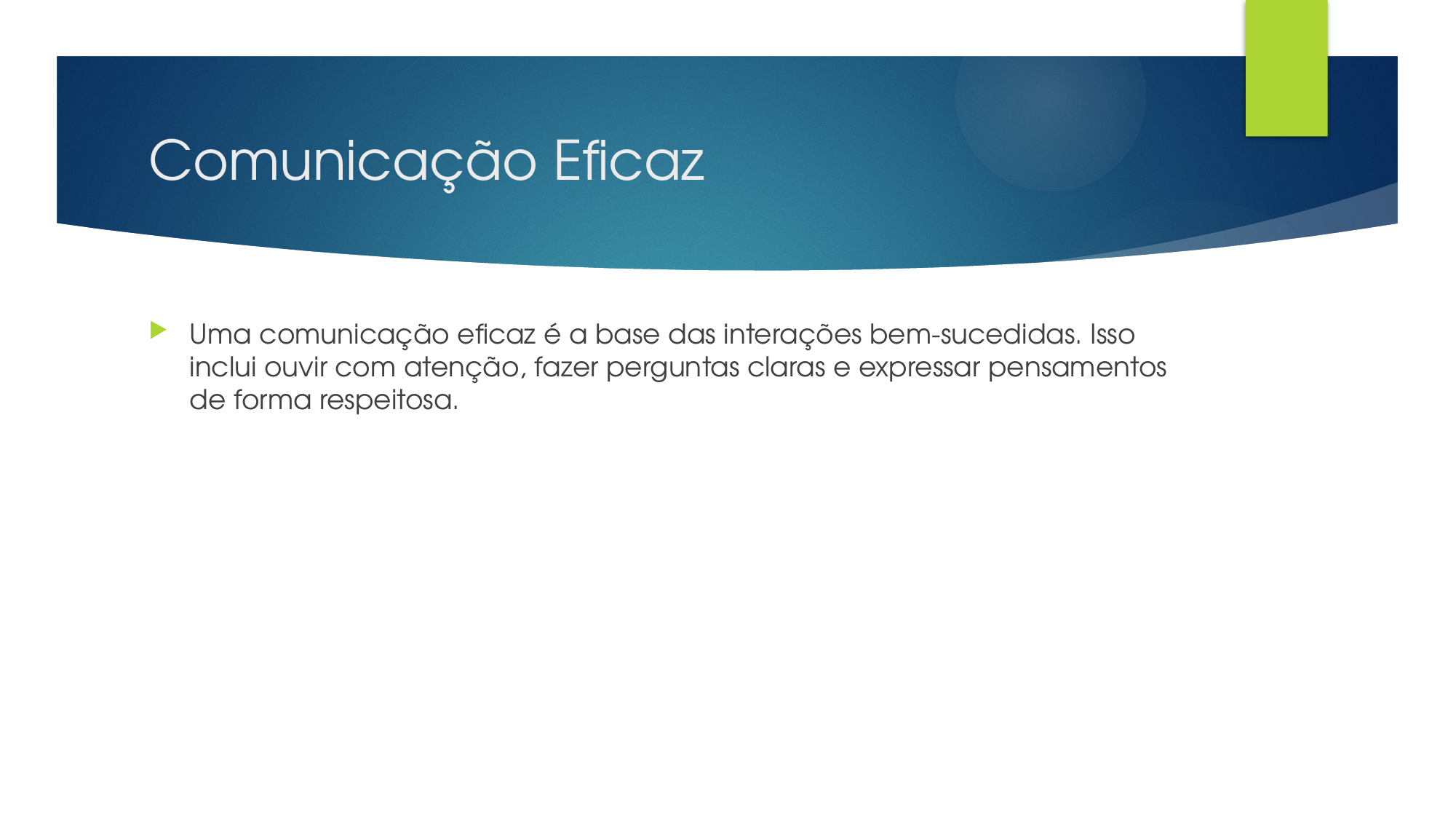

# Comunicação Eficaz
Uma comunicação eficaz é a base das interações bem-sucedidas. Isso inclui ouvir com atenção, fazer perguntas claras e expressar pensamentos de forma respeitosa.